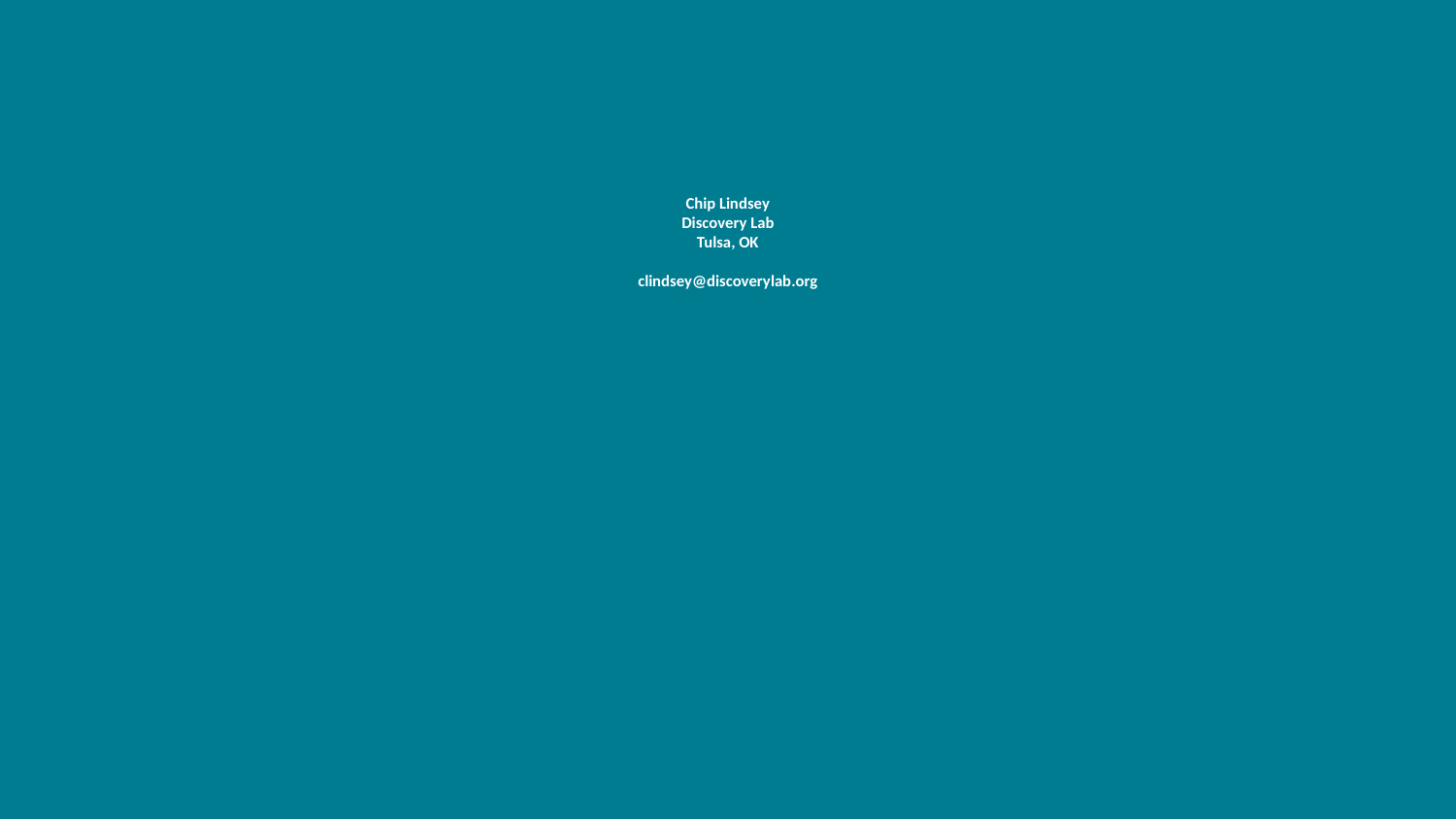

# Chip Lindsey Discovery Lab
Tulsa, OK

clindsey@discoverylab.org